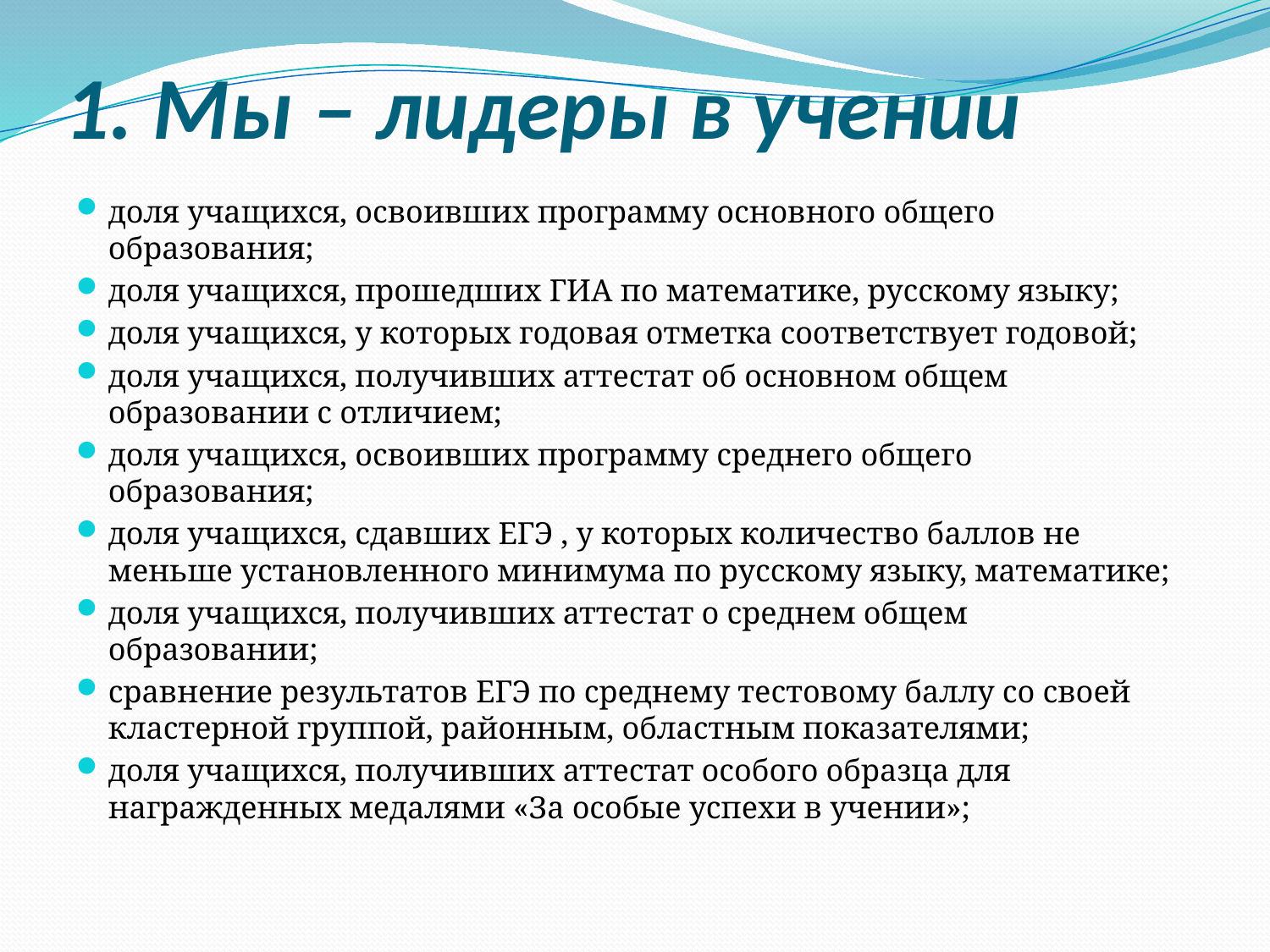

# 1. Мы – лидеры в учении
доля учащихся, освоивших программу основного общего образования;
доля учащихся, прошедших ГИА по математике, русскому языку;
доля учащихся, у которых годовая отметка соответствует годовой;
доля учащихся, получивших аттестат об основном общем образовании с отличием;
доля учащихся, освоивших программу среднего общего образования;
доля учащихся, сдавших ЕГЭ , у которых количество баллов не меньше установленного минимума по русскому языку, математике;
доля учащихся, получивших аттестат о среднем общем образовании;
сравнение результатов ЕГЭ по среднему тестовому баллу со своей кластерной группой, районным, областным показателями;
доля учащихся, получивших аттестат особого образца для награжденных медалями «За особые успехи в учении»;